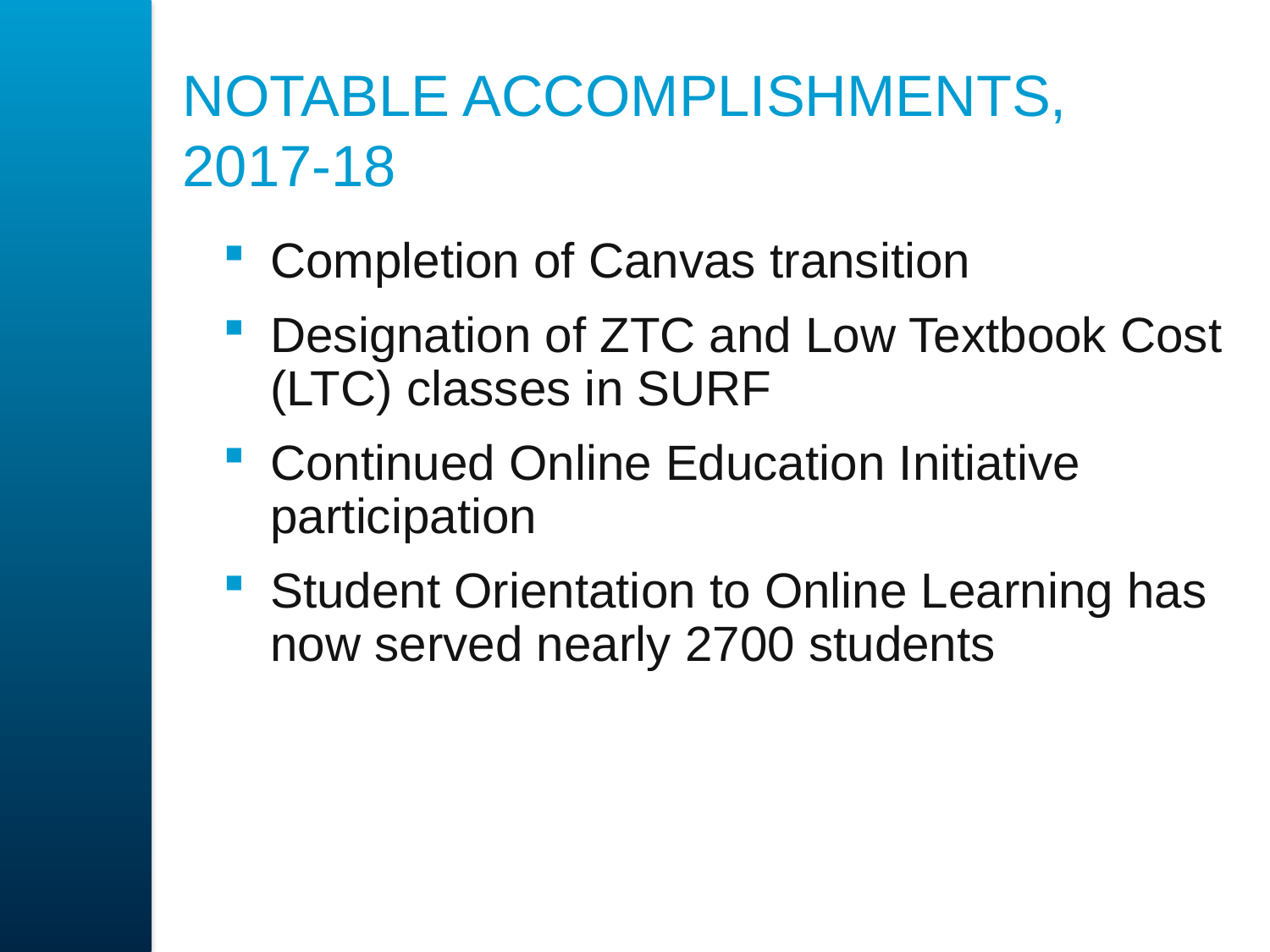

# Notable Accomplishments, 2017-18
Completion of Canvas transition
Designation of ZTC and Low Textbook Cost (LTC) classes in SURF
Continued Online Education Initiative participation
Student Orientation to Online Learning has now served nearly 2700 students